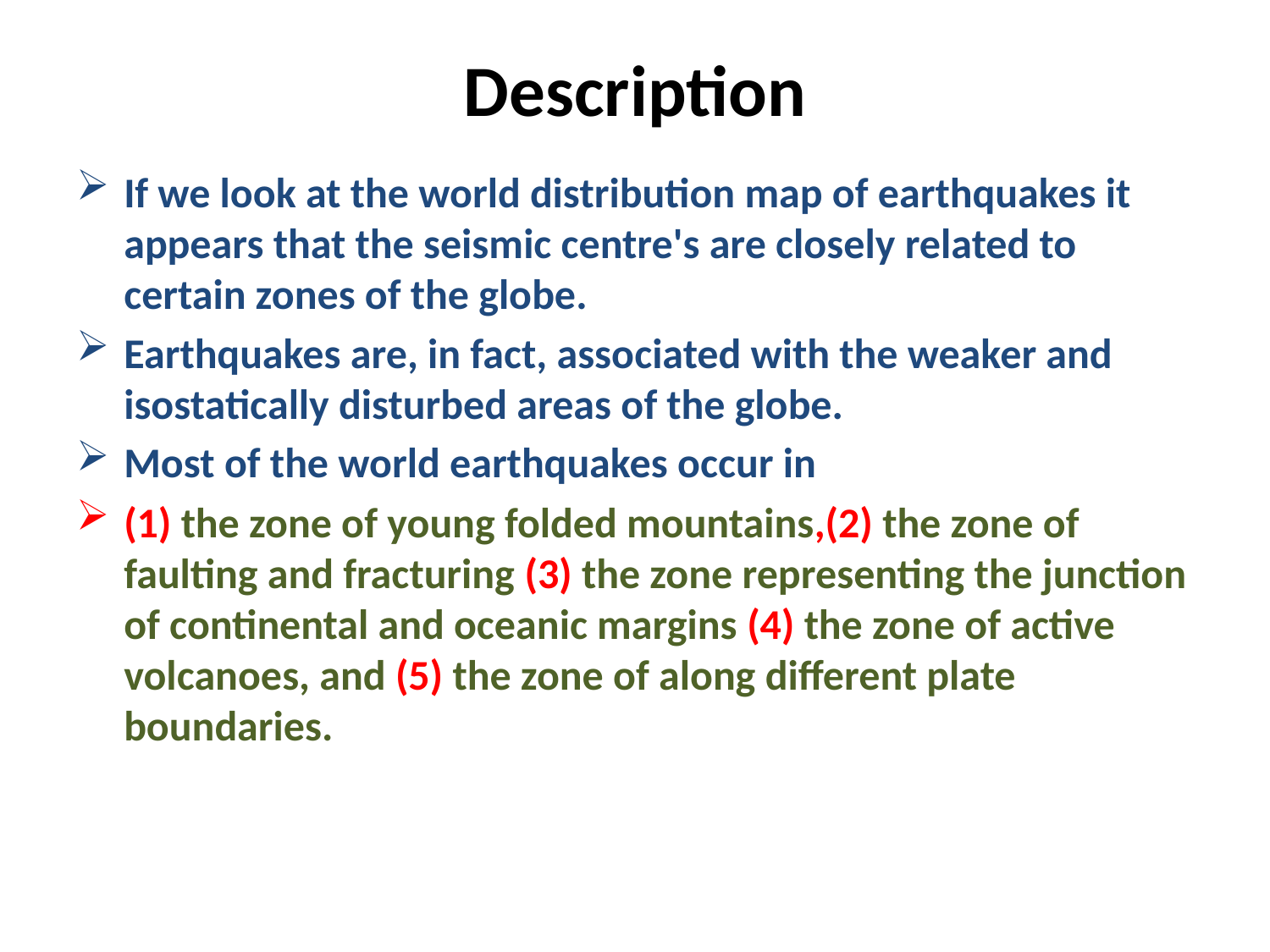

# Description
If we look at the world distribution map of earthquakes it appears that the seismic centre's are closely related to certain zones of the globe.
Earthquakes are, in fact, associated with the weaker and isostatically disturbed areas of the globe.
Most of the world earthquakes occur in
(1) the zone of young folded mountains,(2) the zone of faulting and fracturing (3) the zone representing the junction of continental and oceanic margins (4) the zone of active volcanoes, and (5) the zone of along different plate boundaries.